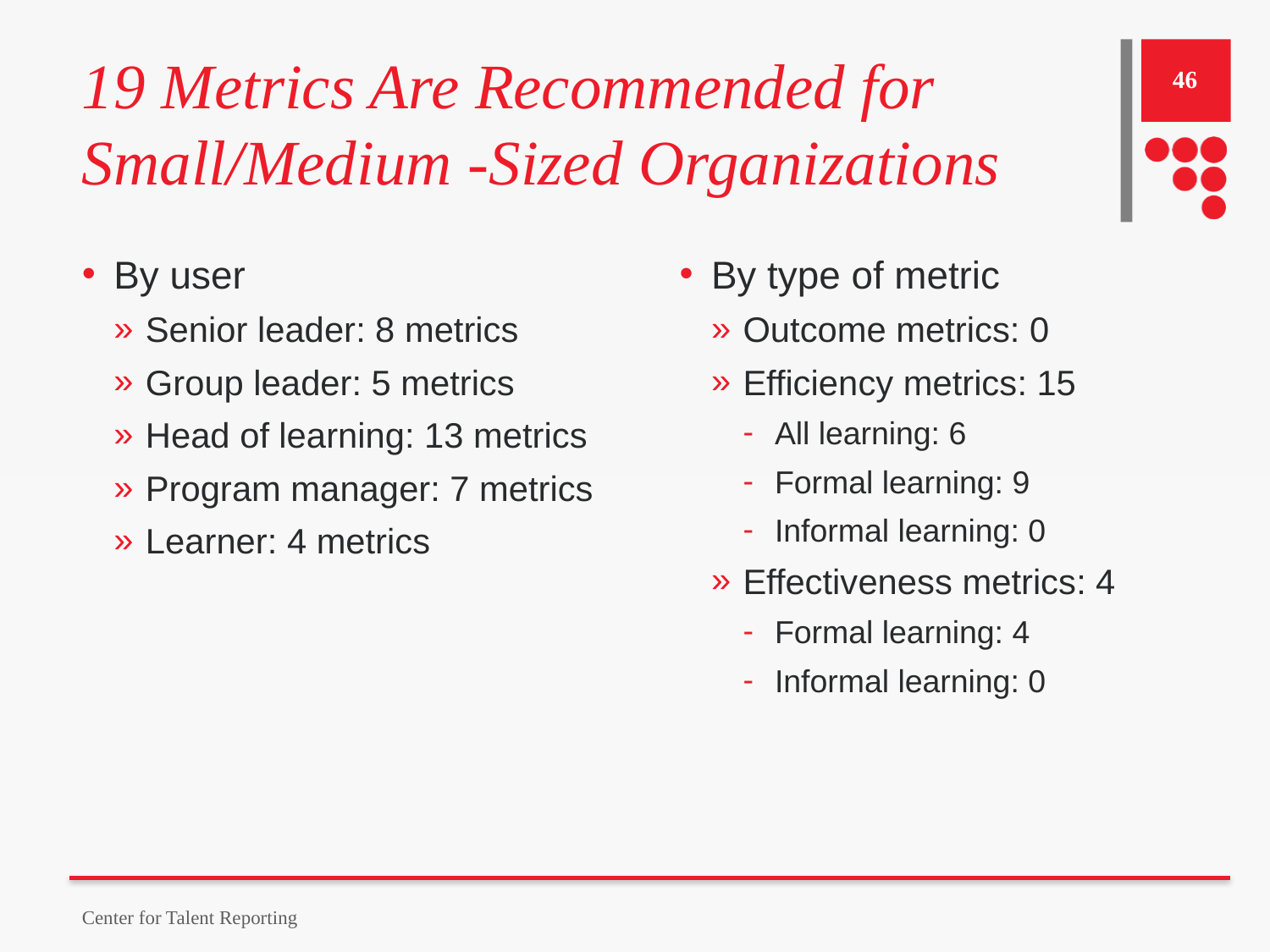

# 19 Metrics Are Recommended for Small/Medium -Sized Organizations
46
By user
Senior leader: 8 metrics
Group leader: 5 metrics
Head of learning: 13 metrics
Program manager: 7 metrics
Learner: 4 metrics

By type of metric
Outcome metrics: 0
Efficiency metrics: 15
All learning: 6
Formal learning: 9
Informal learning: 0
Effectiveness metrics: 4
Formal learning: 4
Informal learning: 0

Center for Talent Reporting